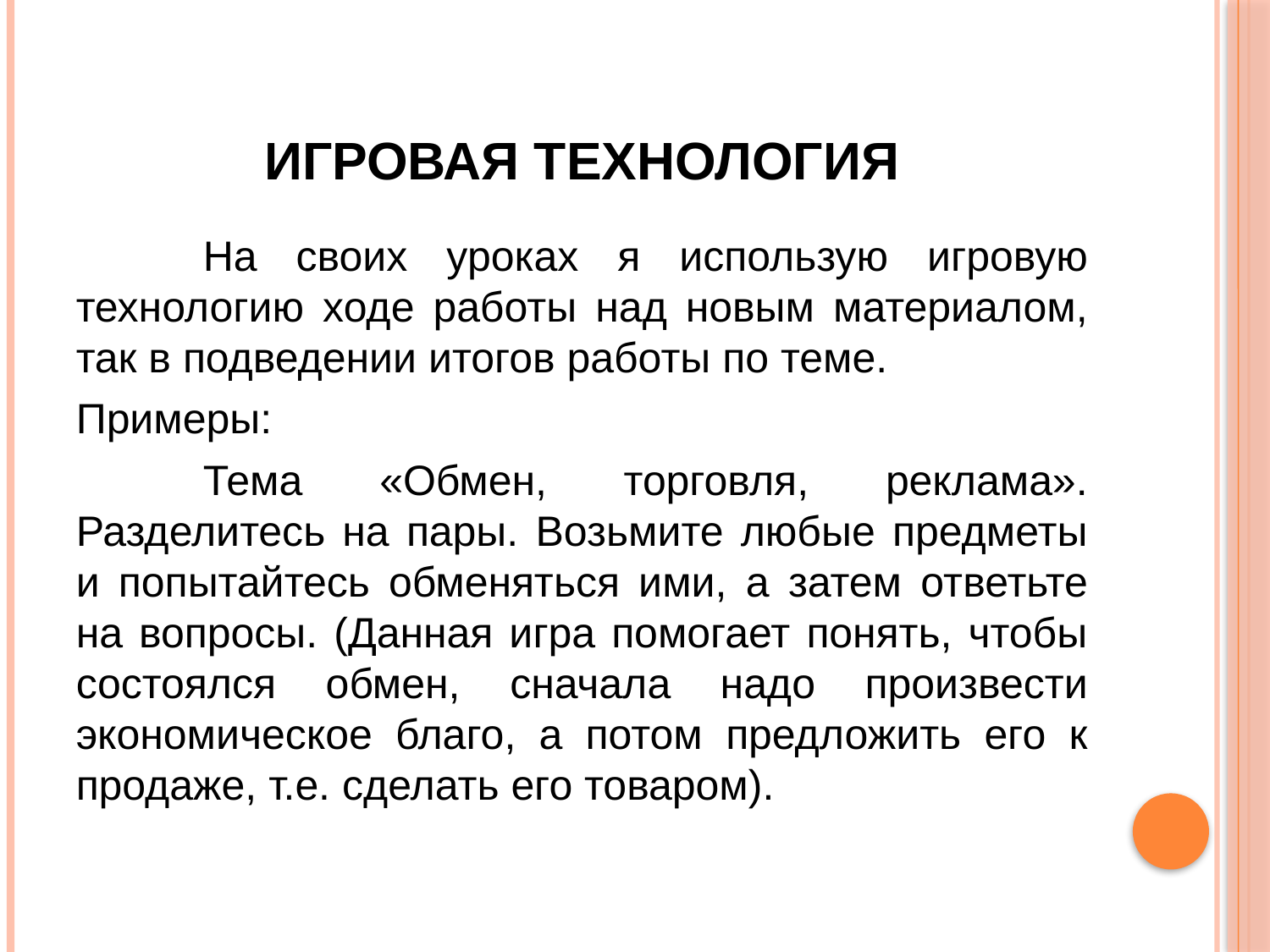

# Игровая технология
	На своих уроках я использую игровую технологию ходе работы над новым материалом, так в подведении итогов работы по теме.
Примеры:
	Тема «Обмен, торговля, реклама». Разделитесь на пары. Возьмите любые предметы и попытайтесь обменяться ими, а затем ответьте на вопросы. (Данная игра помогает понять, чтобы состоялся обмен, сначала надо произвести экономическое благо, а потом предложить его к продаже, т.е. сделать его товаром).